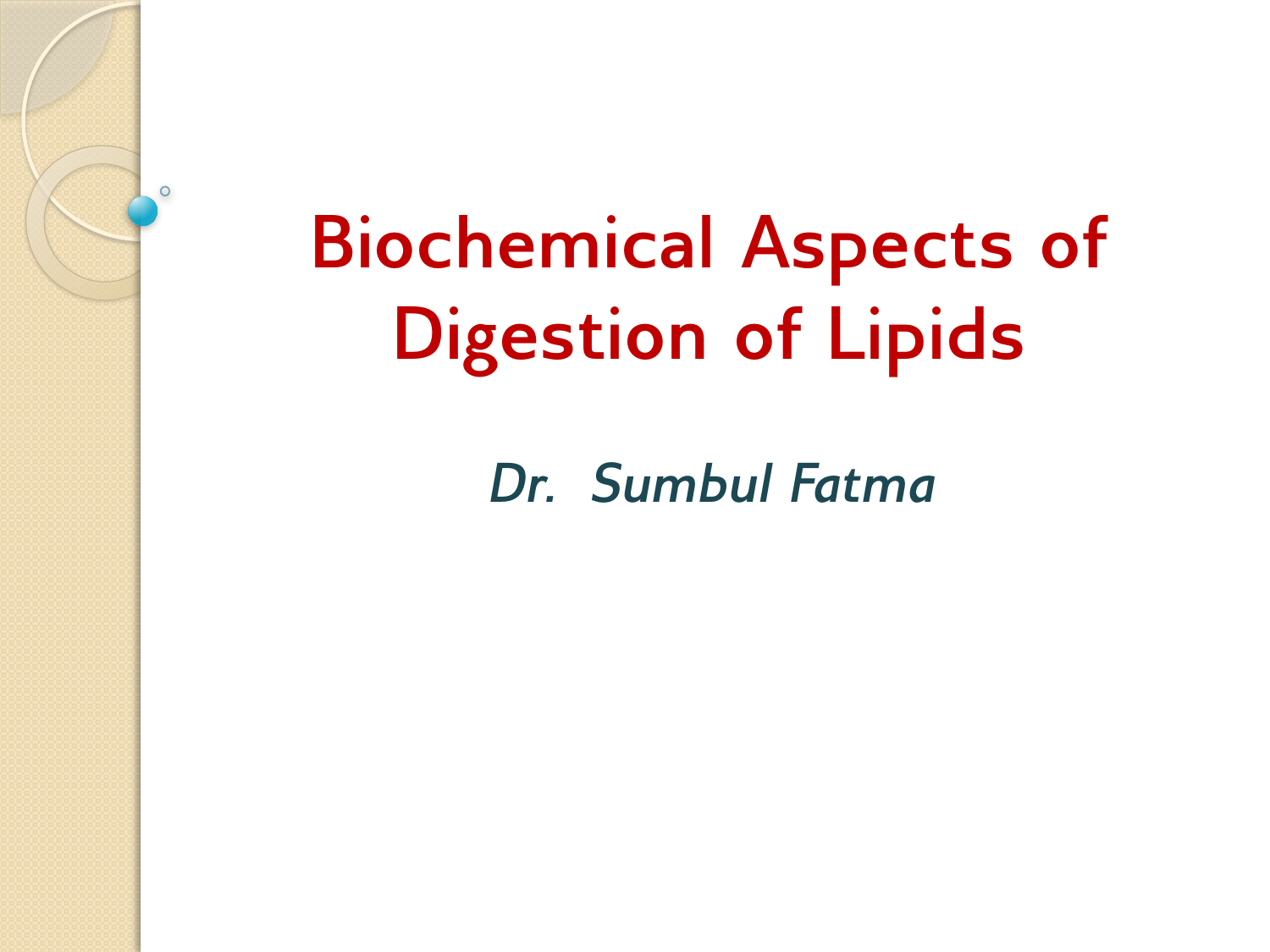

# Biochemical Aspects of Digestion of Lipids
Dr.  Sumbul Fatma